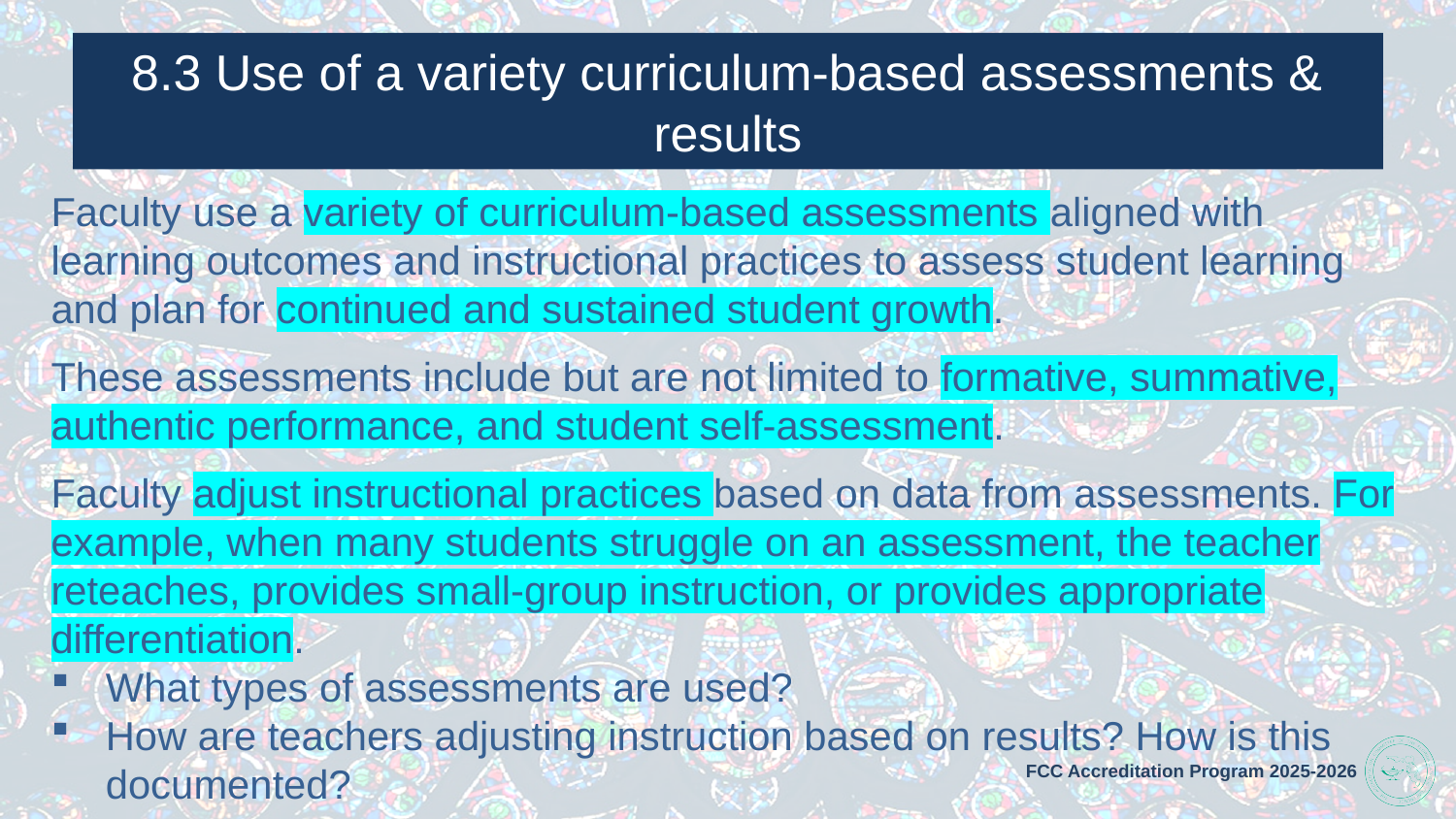

# 8.3 Use of a variety curriculum-based assessments & results
Faculty use a variety of curriculum-based assessments aligned with learning outcomes and instructional practices to assess student learning and plan for continued and sustained student growth.

These assessments include but are not limited to formative, summative, authentic performance, and student self-assessment.

Faculty adjust instructional practices based on data from assessments. For example, when many students struggle on an assessment, the teacher reteaches, provides small-group instruction, or provides appropriate differentiation.
What types of assessments are used?
How are teachers adjusting instruction based on results? How is this documented?